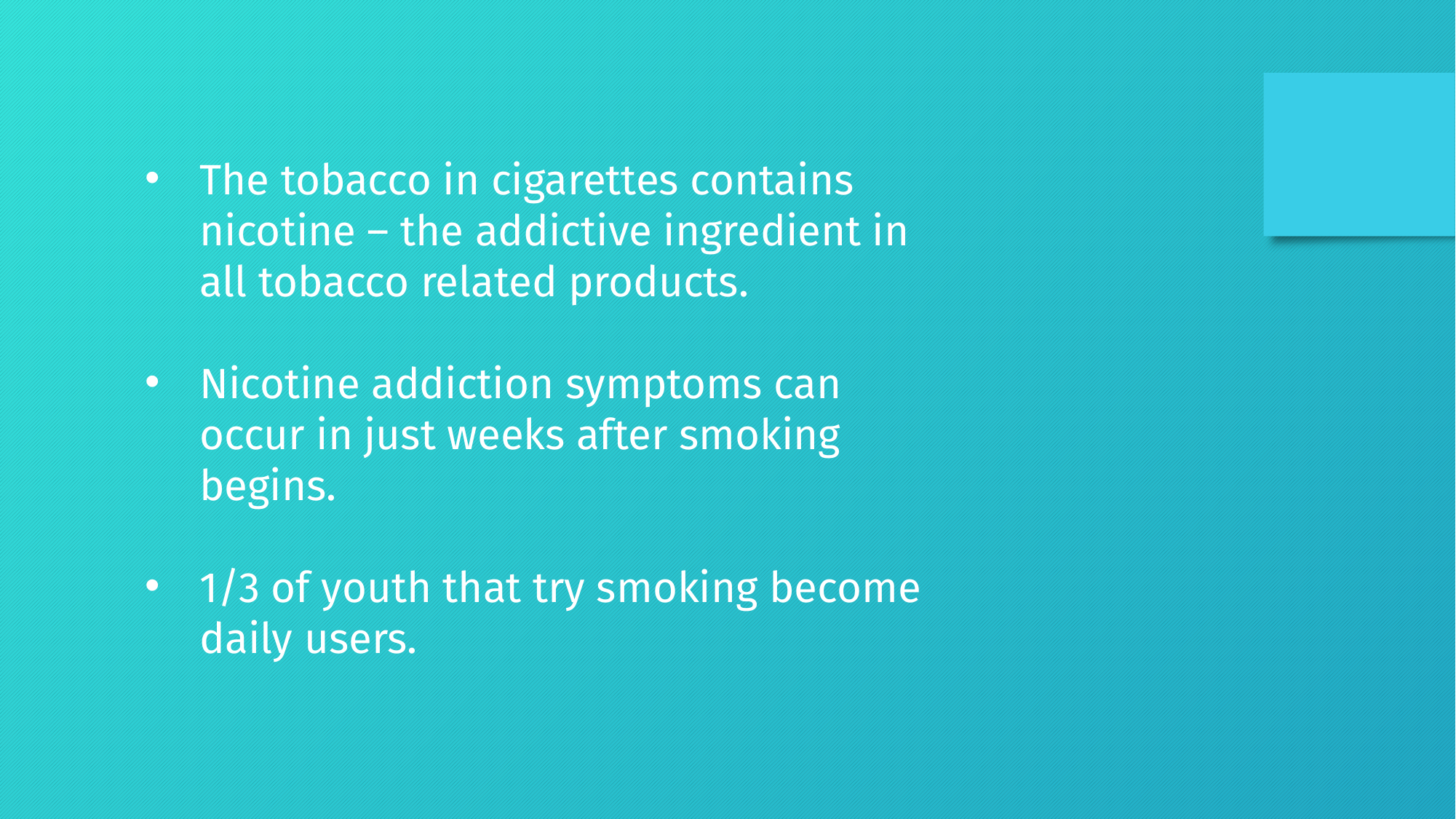

The tobacco in cigarettes contains nicotine – the addictive ingredient in all tobacco related products.

Nicotine addiction symptoms can occur in just weeks after smoking begins.

1/3 of youth that try smoking become daily users.